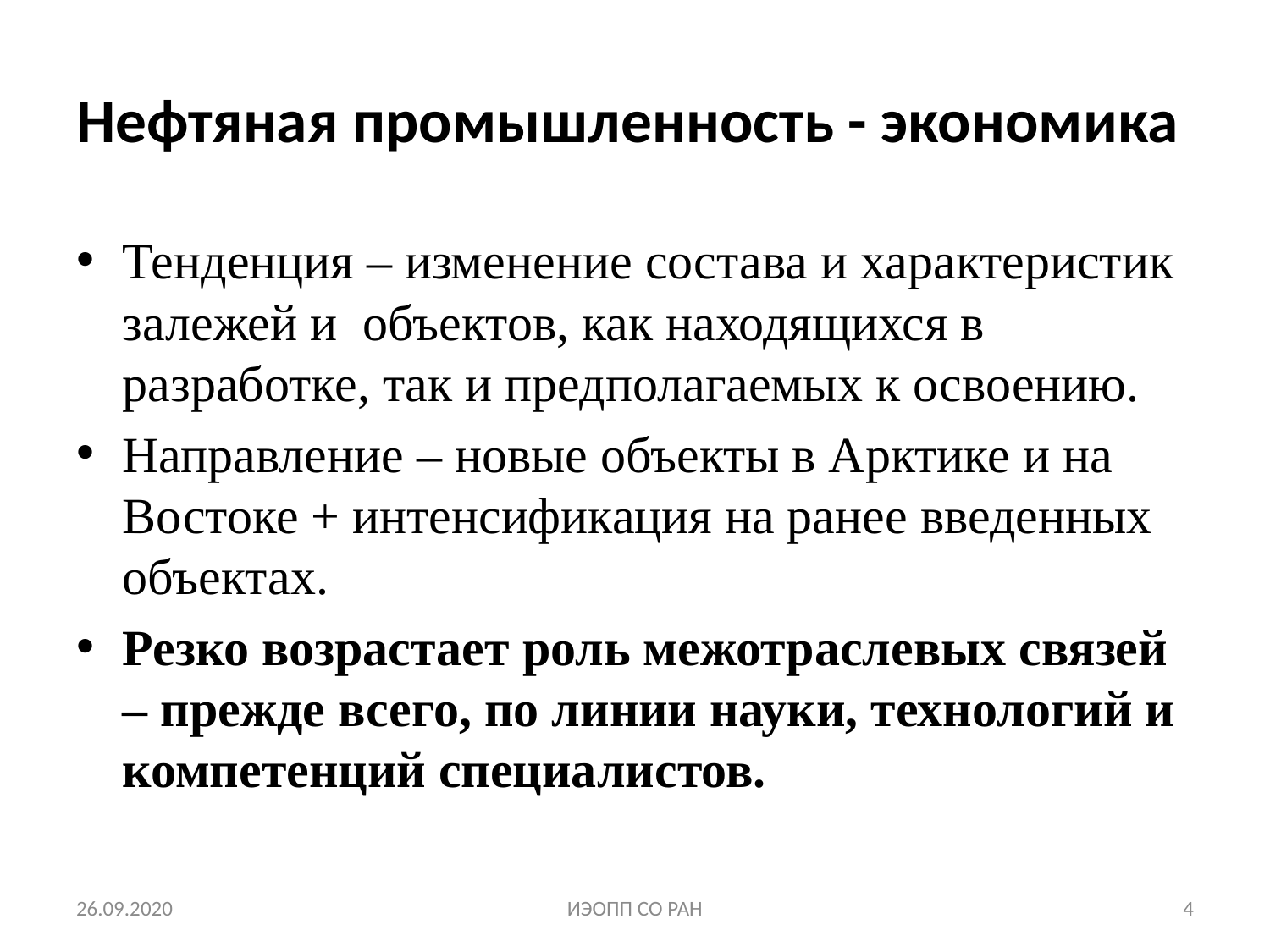

# Нефтяная промышленность - экономика
Тенденция – изменение состава и характеристик залежей и  объектов, как находящихся в разработке, так и предполагаемых к освоению.
Направление – новые объекты в Арктике и на Востоке + интенсификация на ранее введенных объектах.
Резко возрастает роль межотраслевых связей – прежде всего, по линии науки, технологий и компетенций специалистов.
26.09.2020
ИЭОПП СО РАН
4